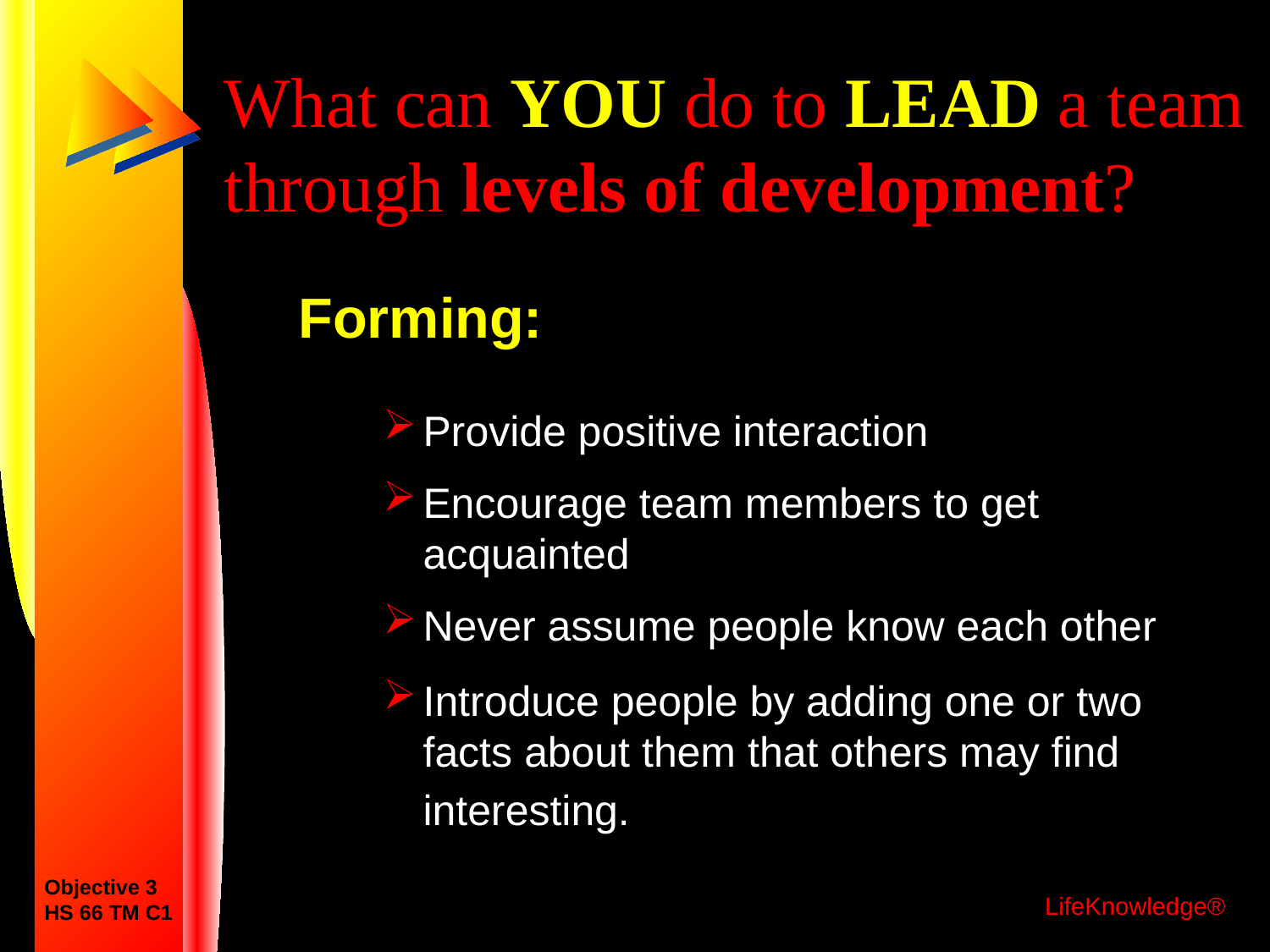

# What can YOU do to LEAD a team through levels of development?
Forming:

Provide positive interaction
Encourage team members to get acquainted
Never assume people know each other
Introduce people by adding one or two facts about them that others may find interesting.

Objective 3
HS 66 TM C1
LifeKnowledge®